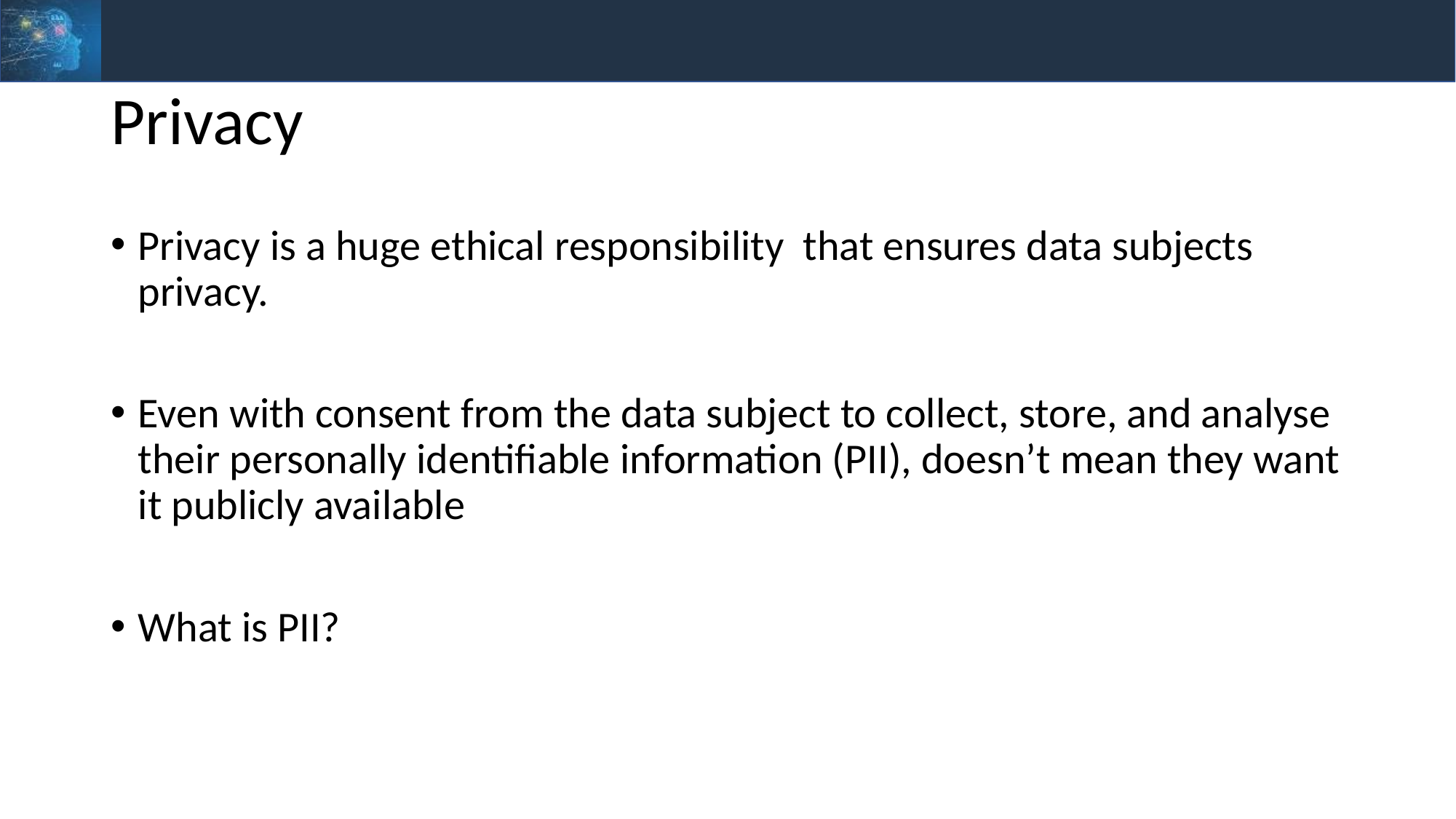

# Privacy
Privacy is a huge ethical responsibility  that ensures data subjects privacy.

Even with consent from the data subject to collect, store, and analyse their personally identifiable information (PII), doesn’t mean they want it publicly available

What is PII?